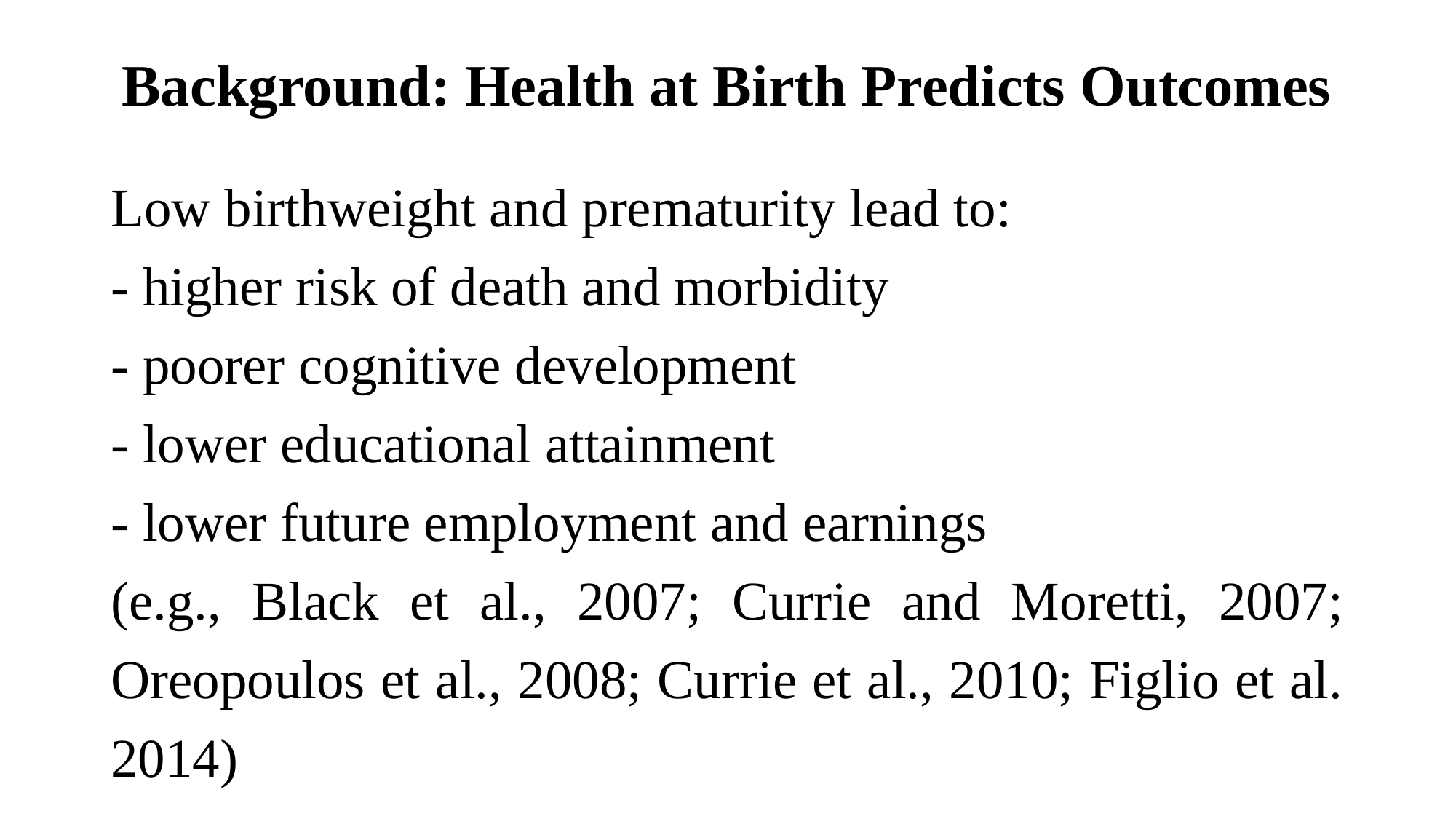

# Background: Health at Birth Predicts Outcomes
Low birthweight and prematurity lead to:
- higher risk of death and morbidity
- poorer cognitive development
- lower educational attainment
- lower future employment and earnings
(e.g., Black et al., 2007; Currie and Moretti, 2007; Oreopoulos et al., 2008; Currie et al., 2010; Figlio et al. 2014)